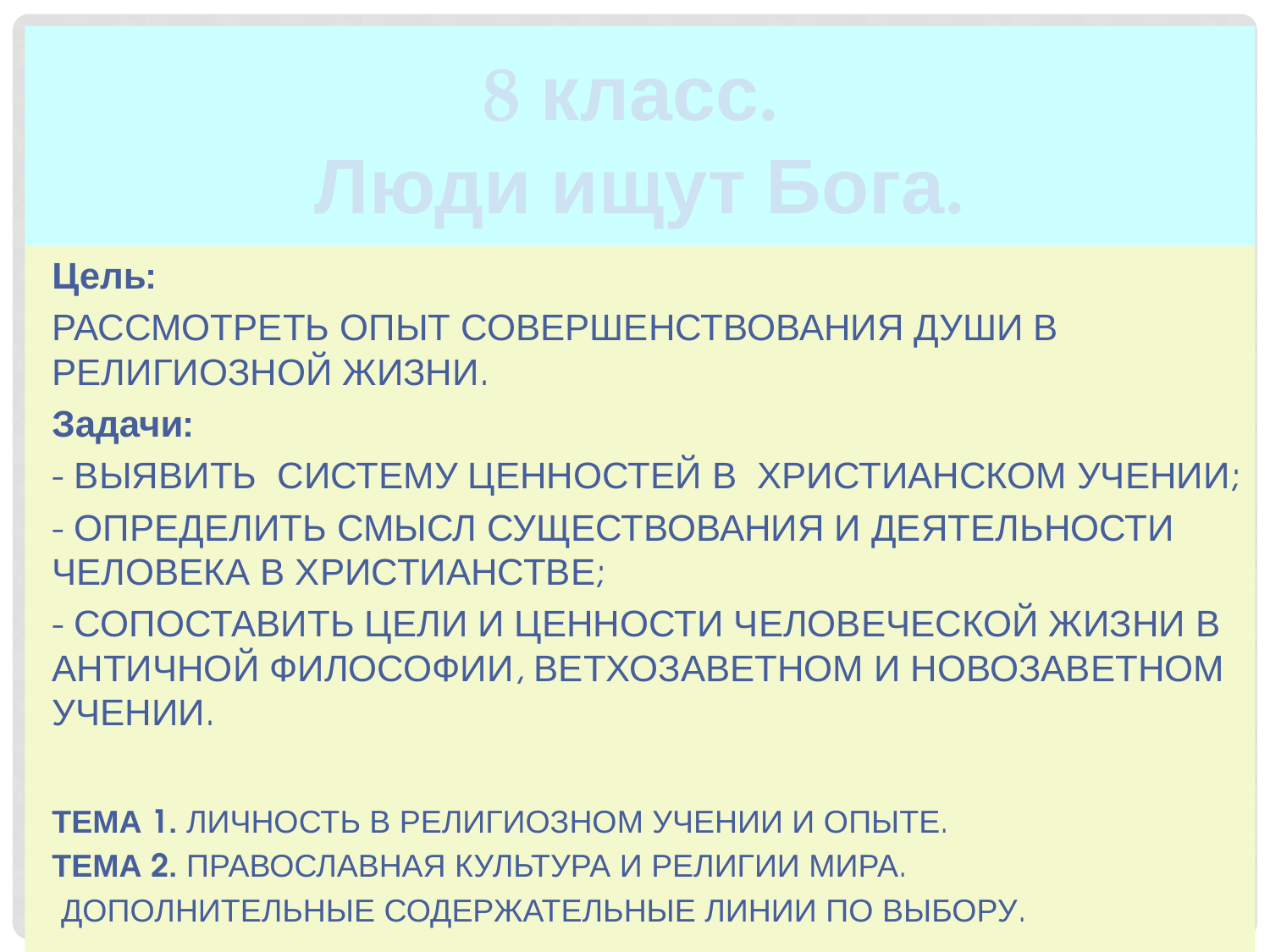

# 8 класс. Люди ищут Бога.
Цель:
РАССМОТРЕТЬ ОПЫТ СОВЕРШЕНСТВОВАНИЯ ДУШИ В РЕЛИГИОЗНОЙ ЖИЗНИ.
Задачи:
- ВЫЯВИТЬ  СИСТЕМУ ЦЕННОСТЕЙ В  ХРИСТИАНСКОМ УЧЕНИИ;
- ОПРЕДЕЛИТЬ СМЫСЛ СУЩЕСТВОВАНИЯ И ДЕЯТЕЛЬНОСТИ ЧЕЛОВЕКА В ХРИСТИАНСТВЕ;
- СОПОСТАВИТЬ ЦЕЛИ И ЦЕННОСТИ ЧЕЛОВЕЧЕСКОЙ ЖИЗНИ В АНТИЧНОЙ ФИЛОСОФИИ, ВЕТХОЗАВЕТНОМ И НОВОЗАВЕТНОМ УЧЕНИИ.

ТЕМА 1. ЛИЧНОСТЬ В РЕЛИГИОЗНОМ УЧЕНИИ И ОПЫТЕ.
ТЕМА 2. ПРАВОСЛАВНАЯ КУЛЬТУРА И РЕЛИГИИ МИРА.
 ДОПОЛНИТЕЛЬНЫЕ СОДЕРЖАТЕЛЬНЫЕ ЛИНИИ ПО ВЫБОРУ.